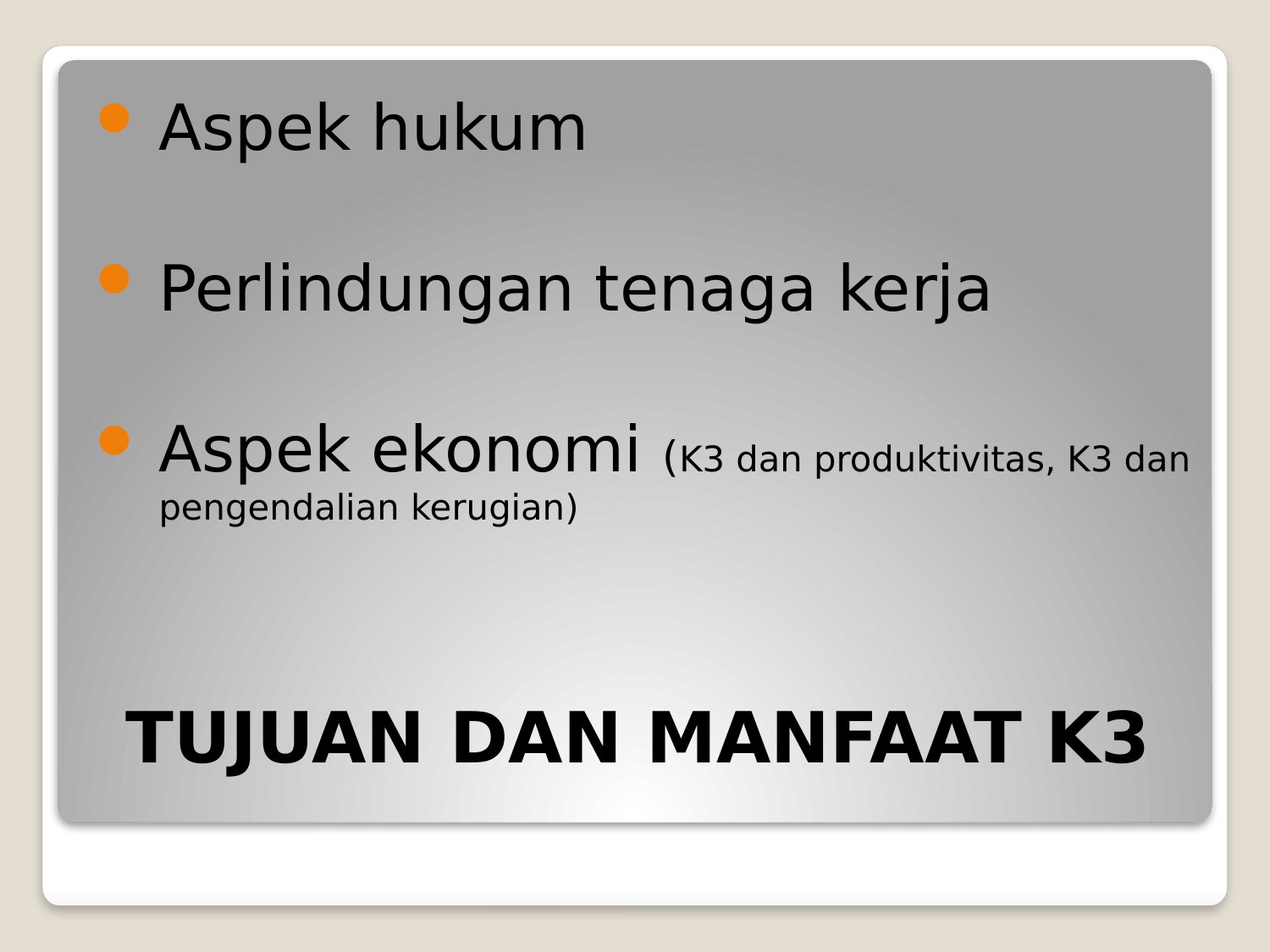

Aspek hukum

Perlindungan tenaga kerja

Aspek ekonomi (K3 dan produktivitas, K3 dan pengendalian kerugian)

# TUJUAN DAN MANFAAT K3